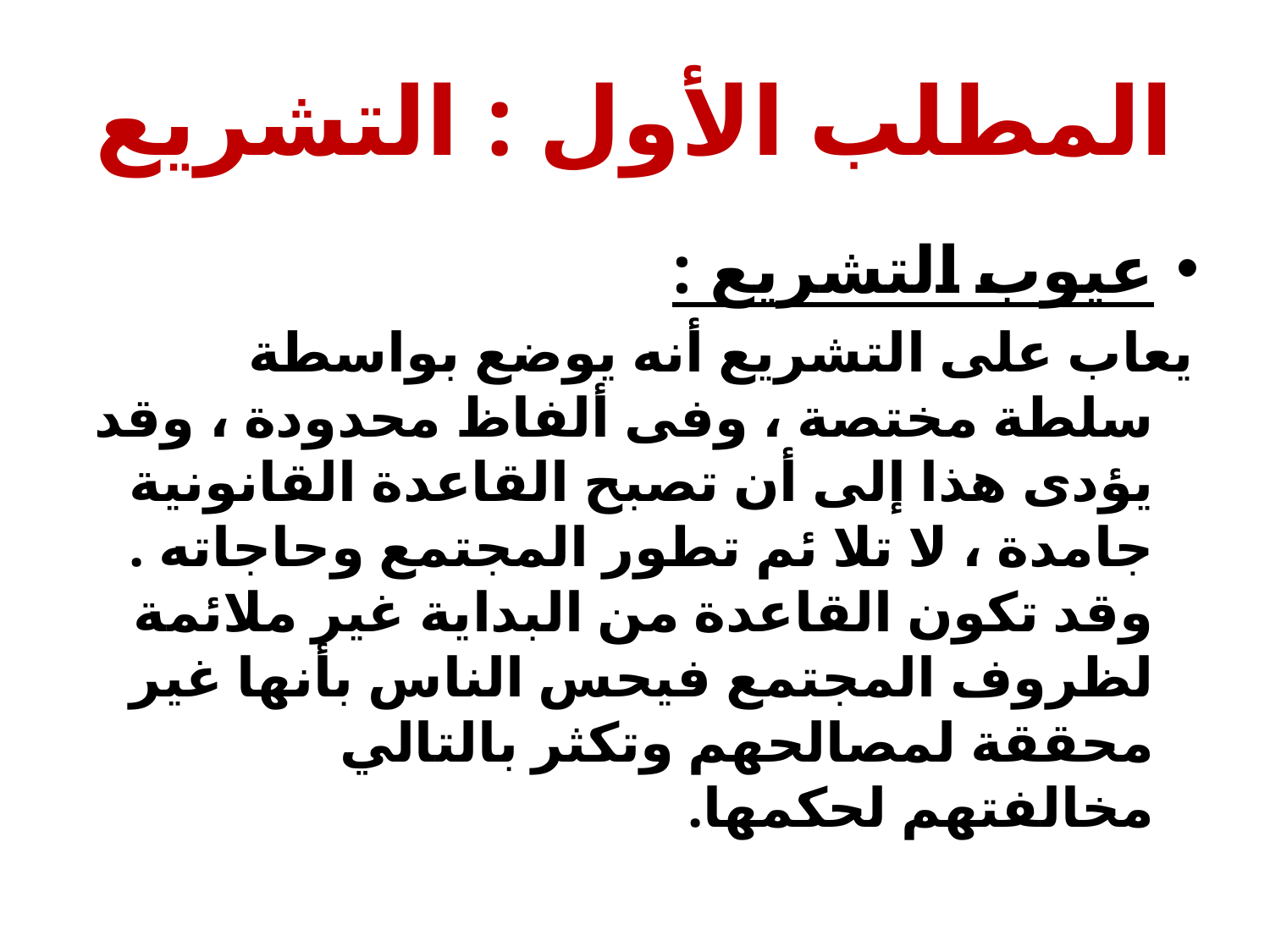

# المطلب الأول : التشريع
عيوب التشريع :
يعاب على التشريع أنه يوضع بواسطة سلطة مختصة ، وفى ألفاظ محدودة ، وقد يؤدى هذا إلى أن تصبح القاعدة القانونية جامدة ، لا تلا ئم تطور المجتمع وحاجاته . وقد تكون القاعدة من البداية غير ملائمة لظروف المجتمع فيحس الناس بأنها غير محققة لمصالحهم وتكثر بالتالي مخالفتهم لحكمها.